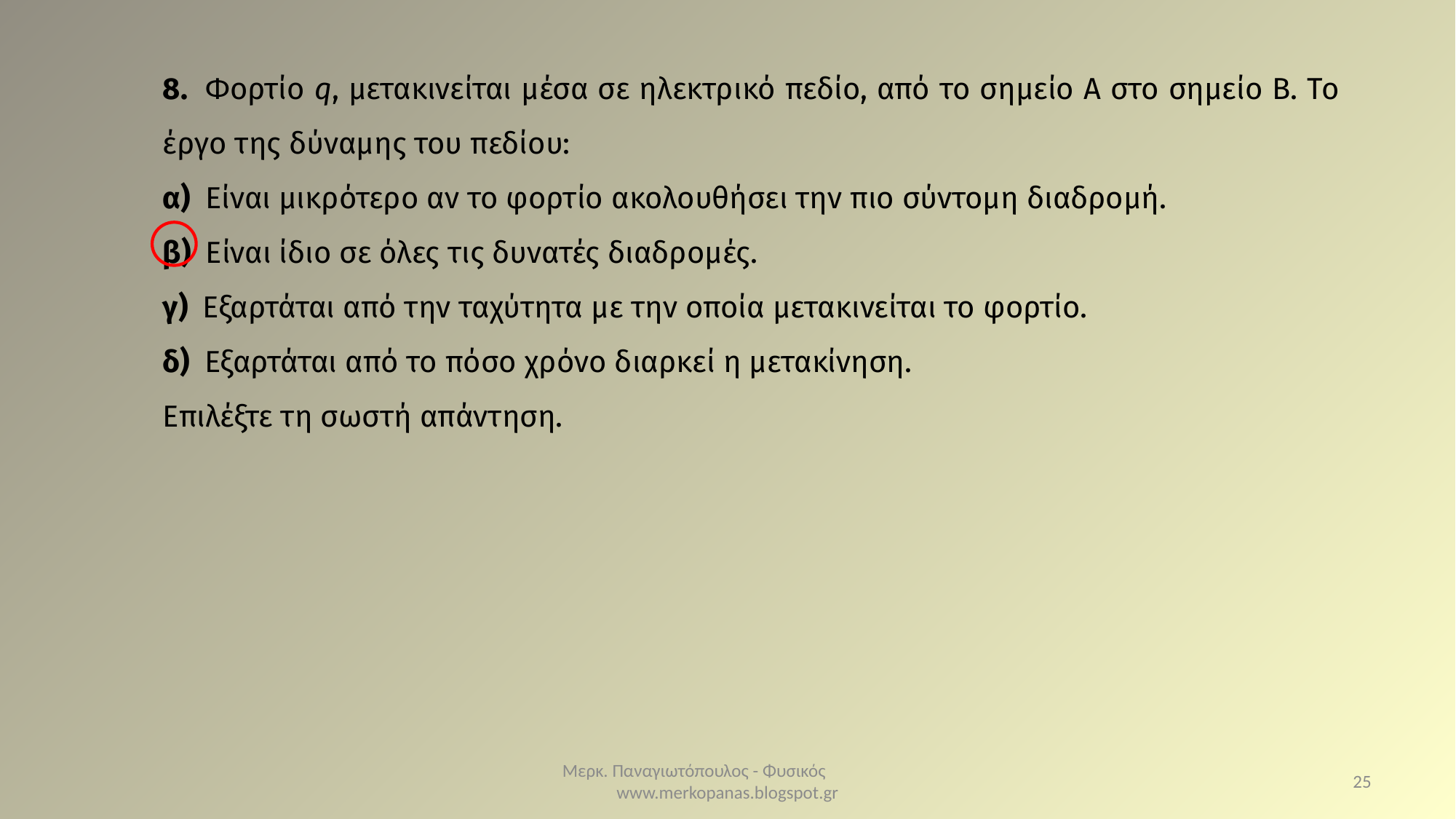

8.  Φορτίο q, μετακινείται μέσα σε ηλεκτρικό πεδίο, από το σημείο Α στο σημείο Β. Το έργο της δύναμης του πεδίου:
α)  Είναι μικρότερο αν το φορτίο ακολουθήσει την πιο σύντομη διαδρομή.
β)  Είναι ίδιο σε όλες τις δυνατές διαδρομές.
γ)  Εξαρτάται από την ταχύτητα με την οποία μετακινείται το φορτίο.
δ)  Εξαρτάται από το πόσο χρόνο διαρκεί η μετακίνηση.
Επιλέξτε τη σωστή απάντηση.

Μερκ. Παναγιωτόπουλος - Φυσικός                 www.merkopanas.blogspot.gr
25